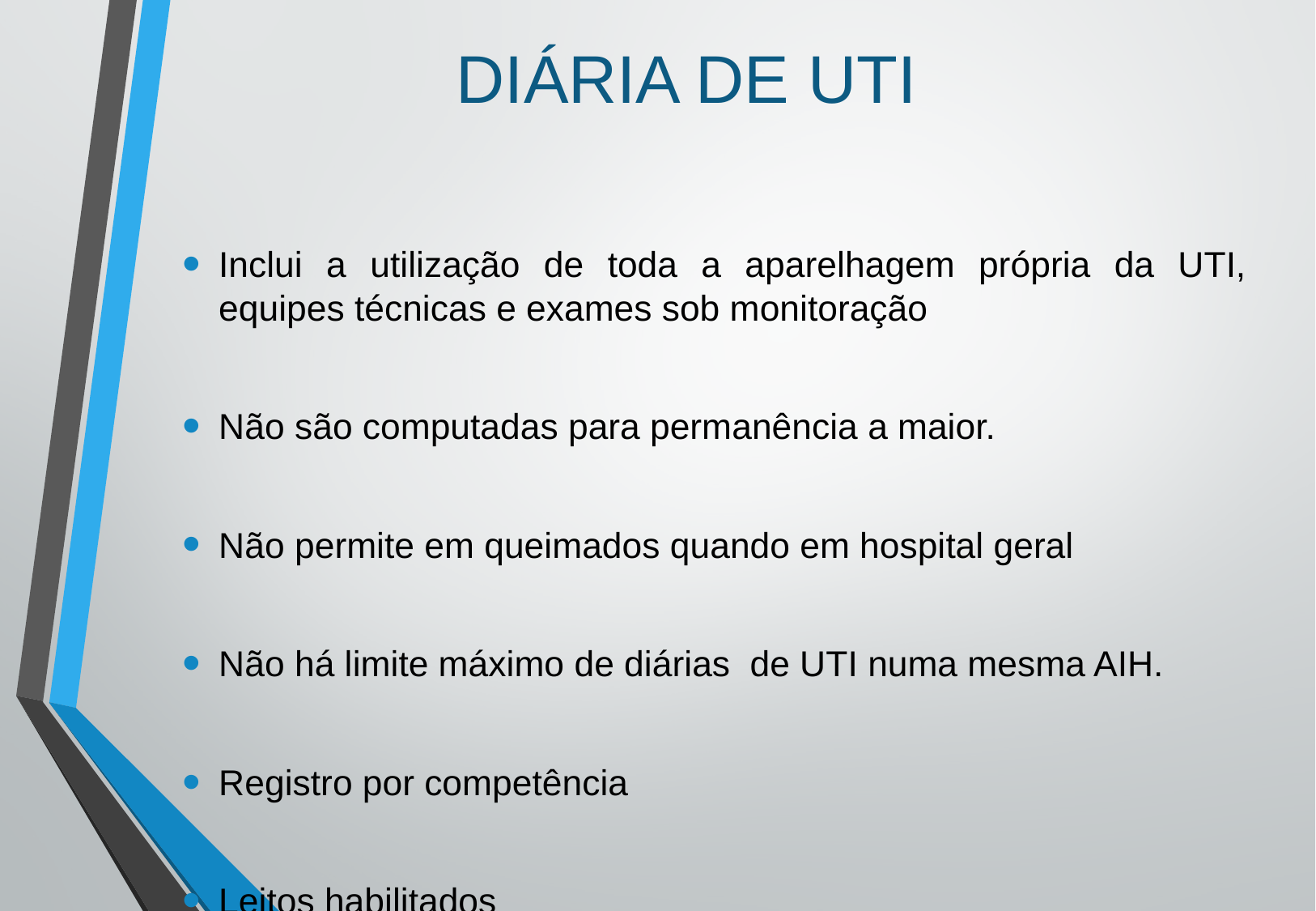

DIÁRIA DE UTI
Inclui a utilização de toda a aparelhagem própria da UTI, equipes técnicas e exames sob monitoração

Não são computadas para permanência a maior.

Não permite em queimados quando em hospital geral

Não há limite máximo de diárias  de UTI numa mesma AIH.

Registro por competência

Leitos habilitados